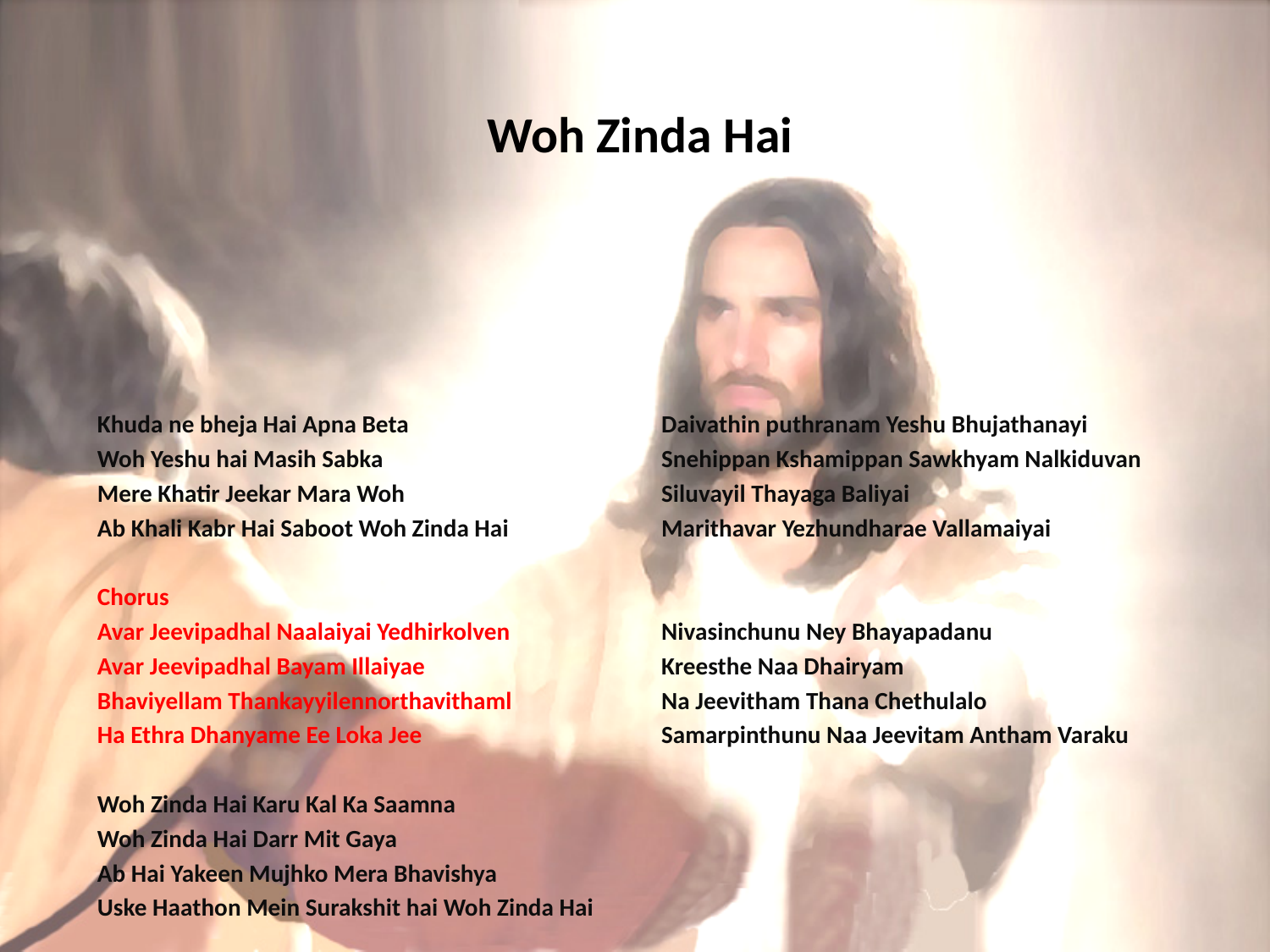

# Woh Zinda Hai
Khuda ne bheja Hai Apna Beta
Woh Yeshu hai Masih Sabka
Mere Khatir Jeekar Mara Woh
Ab Khali Kabr Hai Saboot Woh Zinda Hai

Chorus
Avar Jeevipadhal Naalaiyai Yedhirkolven
Avar Jeevipadhal Bayam Illaiyae
Bhaviyellam Thankayyilennorthavithaml
Ha Ethra Dhanyame Ee Loka Jee

Woh Zinda Hai Karu Kal Ka Saamna
Woh Zinda Hai Darr Mit Gaya
Ab Hai Yakeen Mujhko Mera Bhavishya
Uske Haathon Mein Surakshit hai Woh Zinda Hai
Daivathin puthranam Yeshu Bhujathanayi
Snehippan Kshamippan Sawkhyam Nalkiduvan
Siluvayil Thayaga Baliyai
Marithavar Yezhundharae Vallamaiyai

Nivasinchunu Ney Bhayapadanu
Kreesthe Naa Dhairyam
Na Jeevitham Thana Chethulalo
Samarpinthunu Naa Jeevitam Antham Varaku